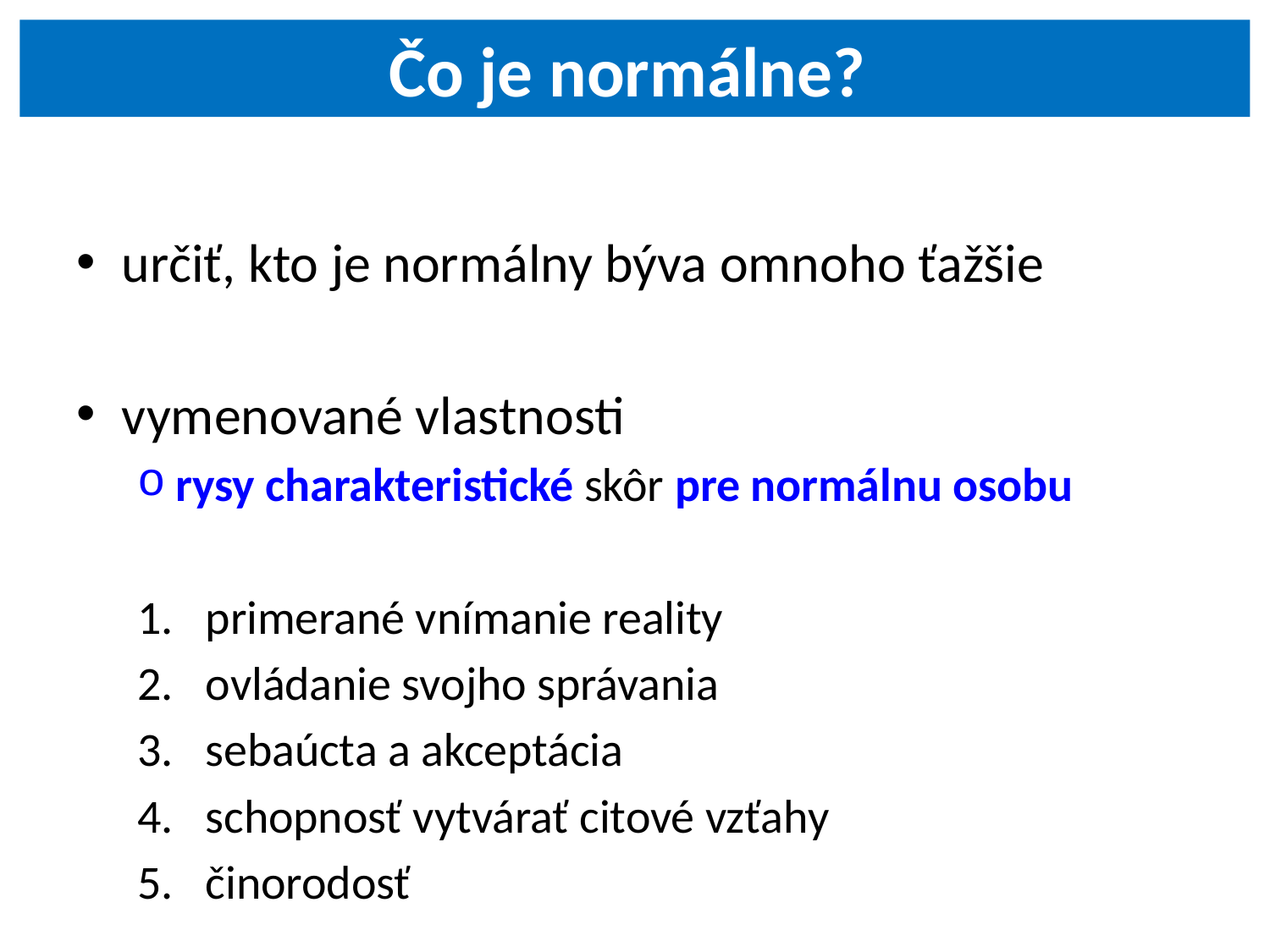

Čo je normálne?
určiť, kto je normálny býva omnoho ťažšie

vymenované vlastnosti
rysy charakteristické skôr pre normálnu osobu

primerané vnímanie reality
ovládanie svojho správania
sebaúcta a akceptácia
schopnosť vytvárať citové vzťahy
činorodosť